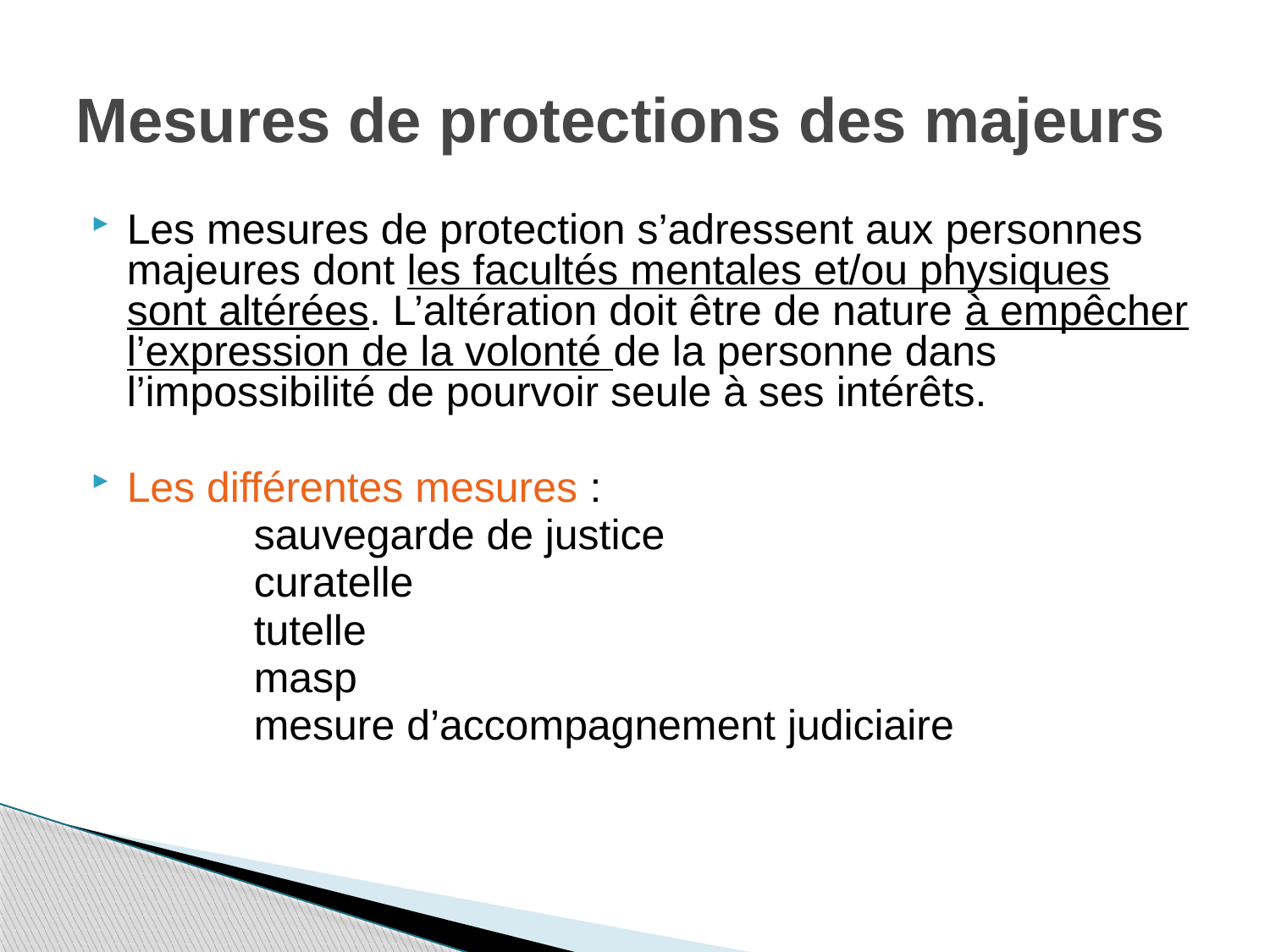

# Mesures de protections des majeurs
Les mesures de protection s’adressent aux personnes majeures dont les facultés mentales et/ou physiques sont altérées. L’altération doit être de nature à empêcher l’expression de la volonté de la personne dans l’impossibilité de pourvoir seule à ses intérêts.

Les différentes mesures :
		sauvegarde de justice
		curatelle
		tutelle
		masp
		mesure d’accompagnement judiciaire